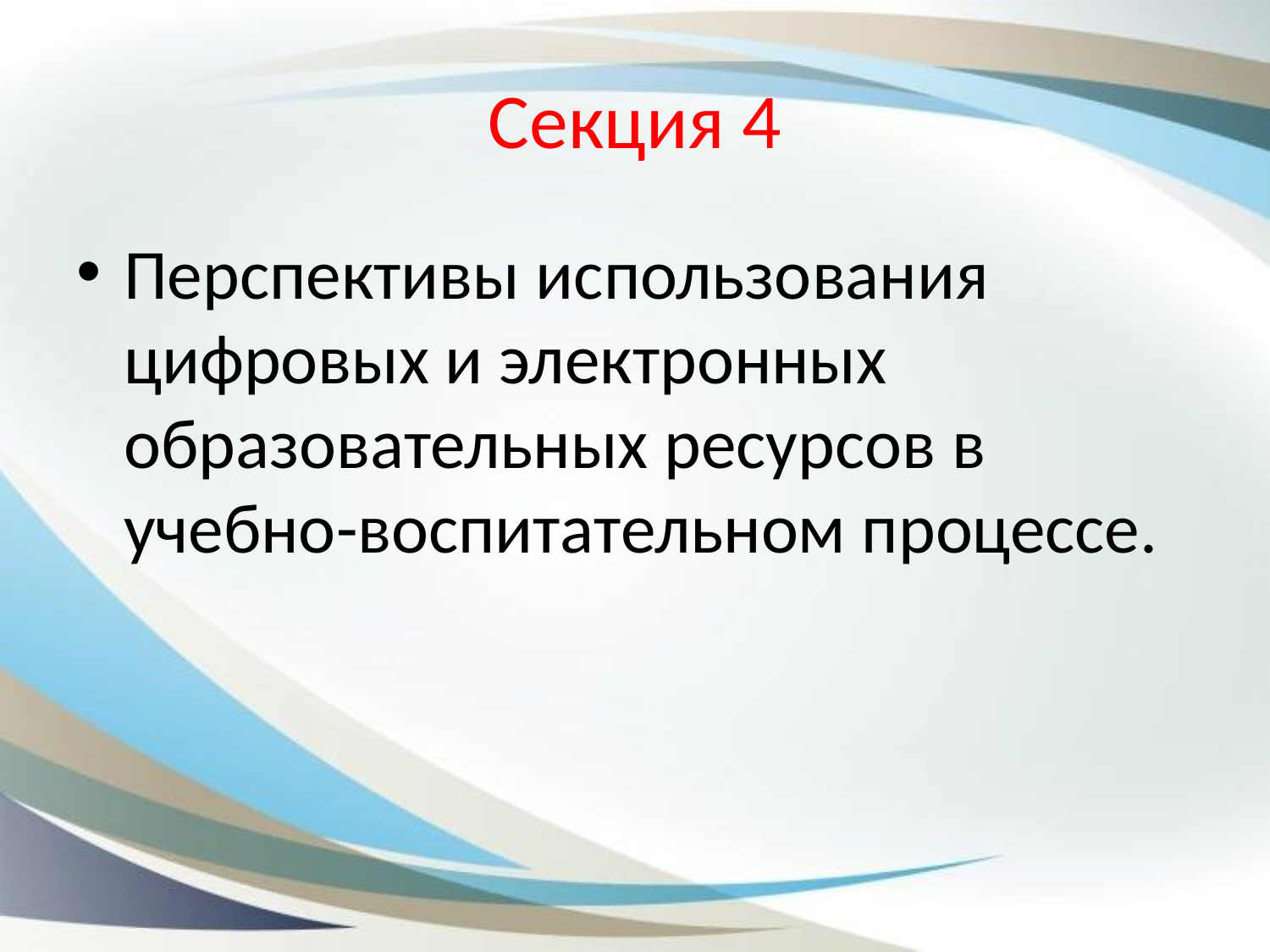

# Секция 4
Перспективы использования цифровых и электронных образовательных ресурсов в учебно-воспитательном процессе.